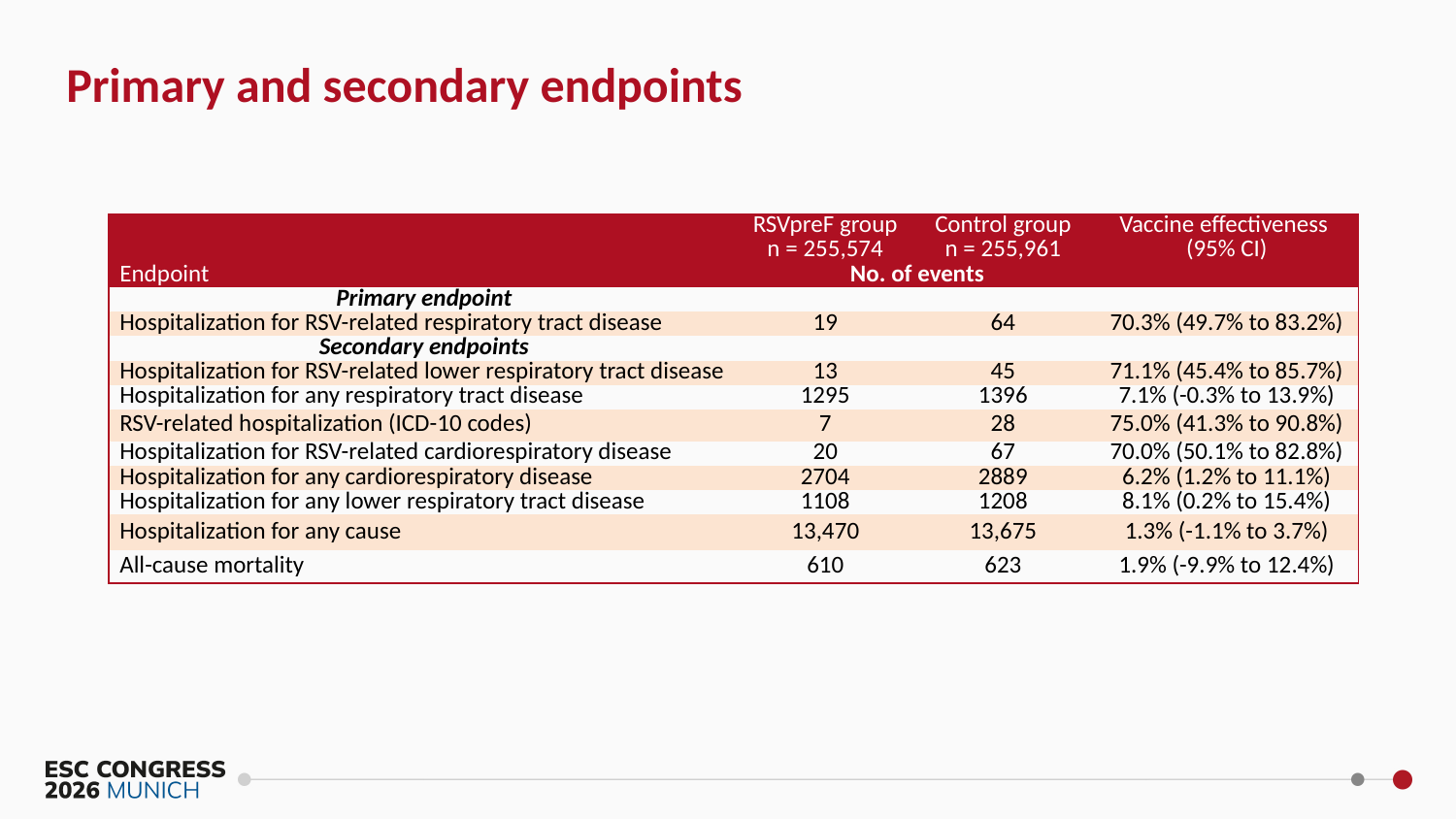

Primary and secondary endpoints
|  | RSVpreF group n = 255,574 | Control group n = 255,961 | Vaccine effectiveness (95% CI) |
| --- | --- | --- | --- |
| Endpoint | No. of events |  |  |
| Primary endpoint |  |  |  |
| Hospitalization for RSV-related respiratory tract disease | 19 | 64 | 70.3% (49.7% to 83.2%) |
| Secondary endpoints |  |  |  |
| Hospitalization for RSV-related lower respiratory tract disease | 13 | 45 | 71.1% (45.4% to 85.7%) |
| Hospitalization for any respiratory tract disease | 1295 | 1396 | 7.1% (-0.3% to 13.9%) |
| RSV-related hospitalization (ICD-10 codes) | 7 | 28 | 75.0% (41.3% to 90.8%) |
| Hospitalization for RSV-related cardiorespiratory disease | 20 | 67 | 70.0% (50.1% to 82.8%) |
| Hospitalization for any cardiorespiratory disease | 2704 | 2889 | 6.2% (1.2% to 11.1%) |
| Hospitalization for any lower respiratory tract disease | 1108 | 1208 | 8.1% (0.2% to 15.4%) |
| Hospitalization for any cause | 13,470 | 13,675 | 1.3% (-1.1% to 3.7%) |
| All-cause mortality | 610 | 623 | 1.9% (-9.9% to 12.4%) |